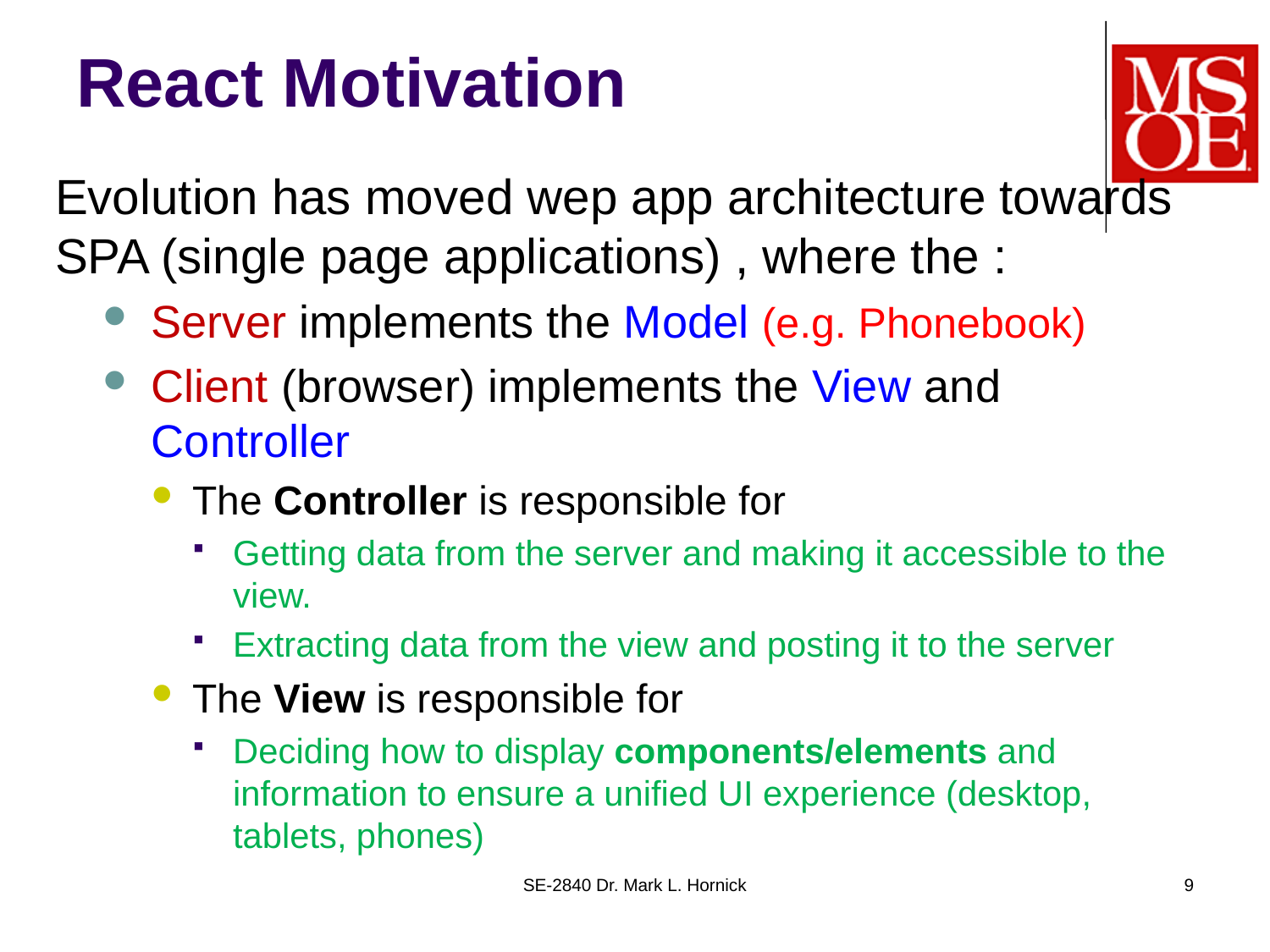

# React Motivation
Evolution has moved wep app architecture towards SPA (single page applications) , where the :
Server implements the Model (e.g. Phonebook)
Client (browser) implements the View and Controller
The Controller is responsible for
Getting data from the server and making it accessible to the view.
Extracting data from the view and posting it to the server
The View is responsible for
Deciding how to display components/elements and information to ensure a unified UI experience (desktop, tablets, phones)

SE-2840 Dr. Mark L. Hornick
9